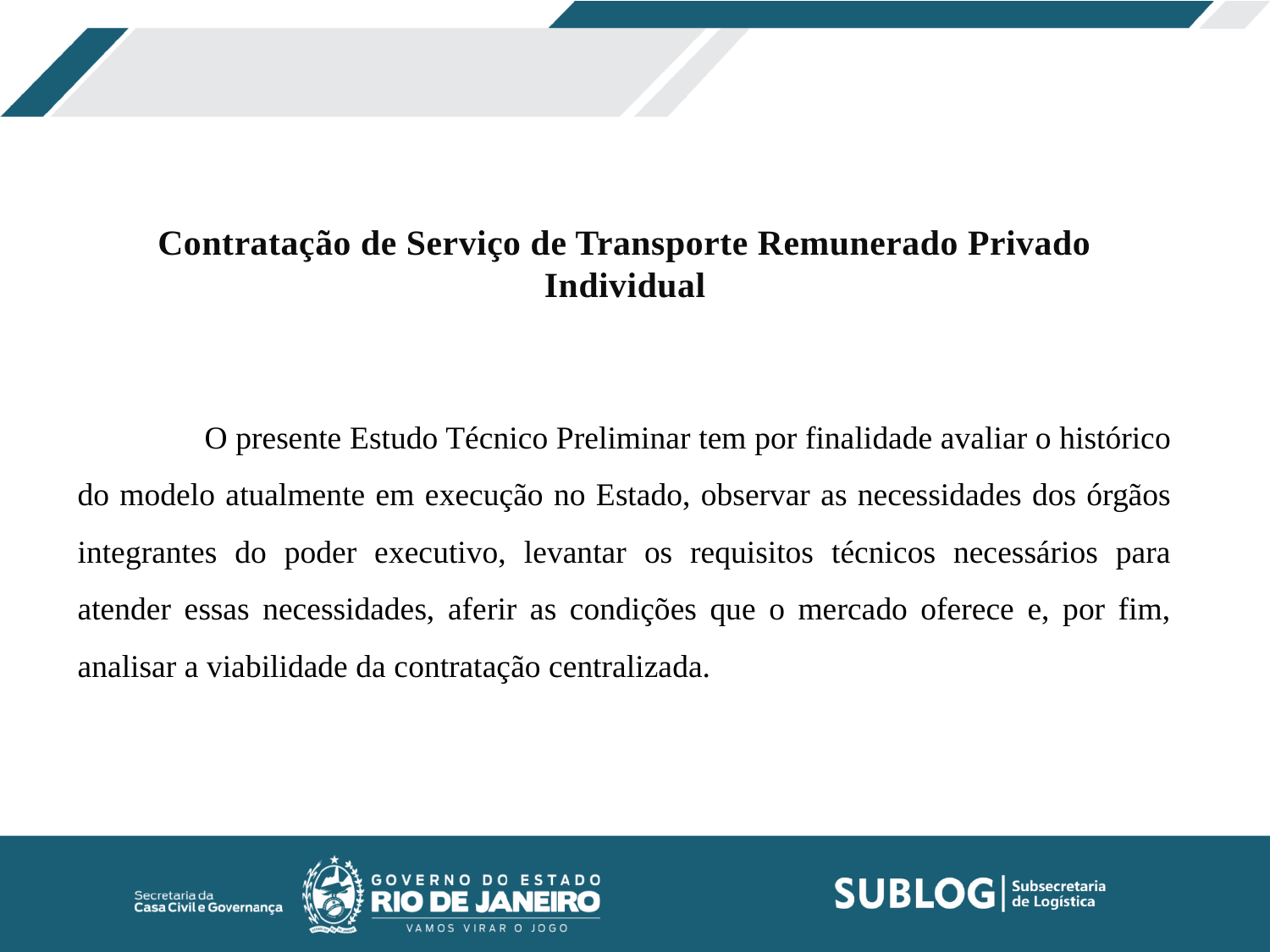

Contratação de Serviço de Transporte Remunerado Privado Individual

	O presente Estudo Técnico Preliminar tem por finalidade avaliar o histórico do modelo atualmente em execução no Estado, observar as necessidades dos órgãos integrantes do poder executivo, levantar os requisitos técnicos necessários para atender essas necessidades, aferir as condições que o mercado oferece e, por fim, analisar a viabilidade da contratação centralizada.